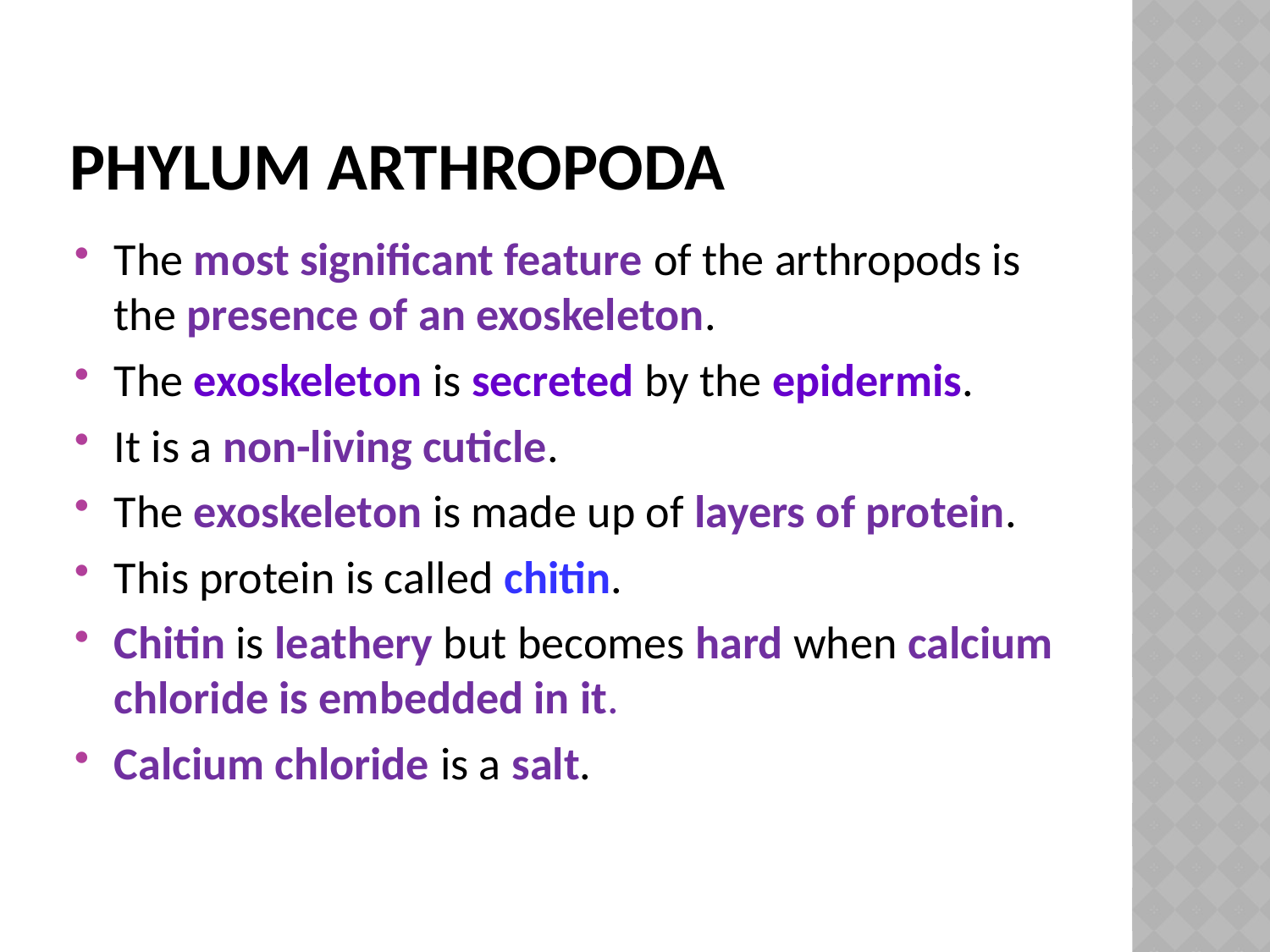

# Phylum Arthropoda
The most significant feature of the arthropods is the presence of an exoskeleton.
The exoskeleton is secreted by the epidermis.
It is a non-living cuticle.
The exoskeleton is made up of layers of protein.
This protein is called chitin.
Chitin is leathery but becomes hard when calcium chloride is embedded in it.
Calcium chloride is a salt.